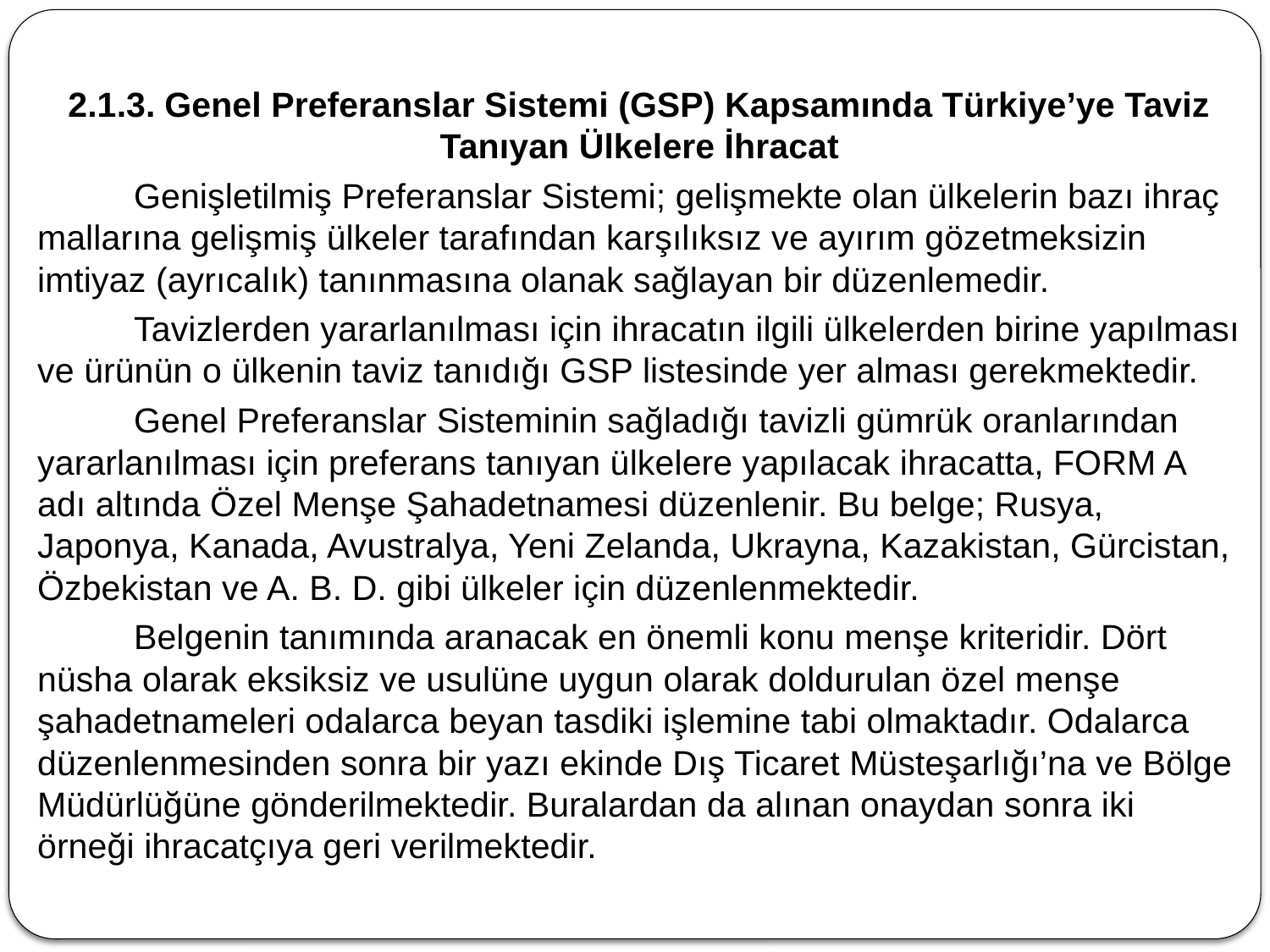

2.1.3.	Genel Preferanslar Sistemi (GSP) Kapsamında Türkiye’ye Taviz Tanıyan Ülkelere İhracat
	Genişletilmiş Preferanslar Sistemi; gelişmekte olan ülkelerin bazı ihraç mallarına gelişmiş ülkeler tarafından karşılıksız ve ayırım gözetmeksizin imtiyaz (ayrıcalık) tanınmasına olanak sağlayan bir düzenlemedir.
	Tavizlerden yararlanılması için ihracatın ilgili ülkelerden birine yapılması ve ürünün o ülkenin taviz tanıdığı GSP listesinde yer alması gerekmektedir.
	Genel Preferanslar Sisteminin sağladığı tavizli gümrük oranlarından  yararlanılması için preferans tanıyan ülkelere yapılacak ihracatta, FORM A adı altında Özel Menşe Şahadetnamesi düzenlenir. Bu belge; Rusya, Japonya, Kanada, Avustralya, Yeni Zelanda, Ukrayna, Kazakistan, Gürcistan, Özbekistan ve A. B. D. gibi ülkeler için düzenlenmektedir.
	Belgenin tanımında aranacak en önemli konu menşe kriteridir. Dört nüsha olarak eksiksiz ve usulüne uygun olarak doldurulan özel menşe şahadetnameleri odalarca beyan tasdiki işlemine tabi olmaktadır. Odalarca düzenlenmesinden sonra bir yazı ekinde Dış Ticaret Müsteşarlığı’na ve Bölge Müdürlüğüne gönderilmektedir. Buralardan da alınan onaydan sonra iki örneği ihracatçıya geri verilmektedir.